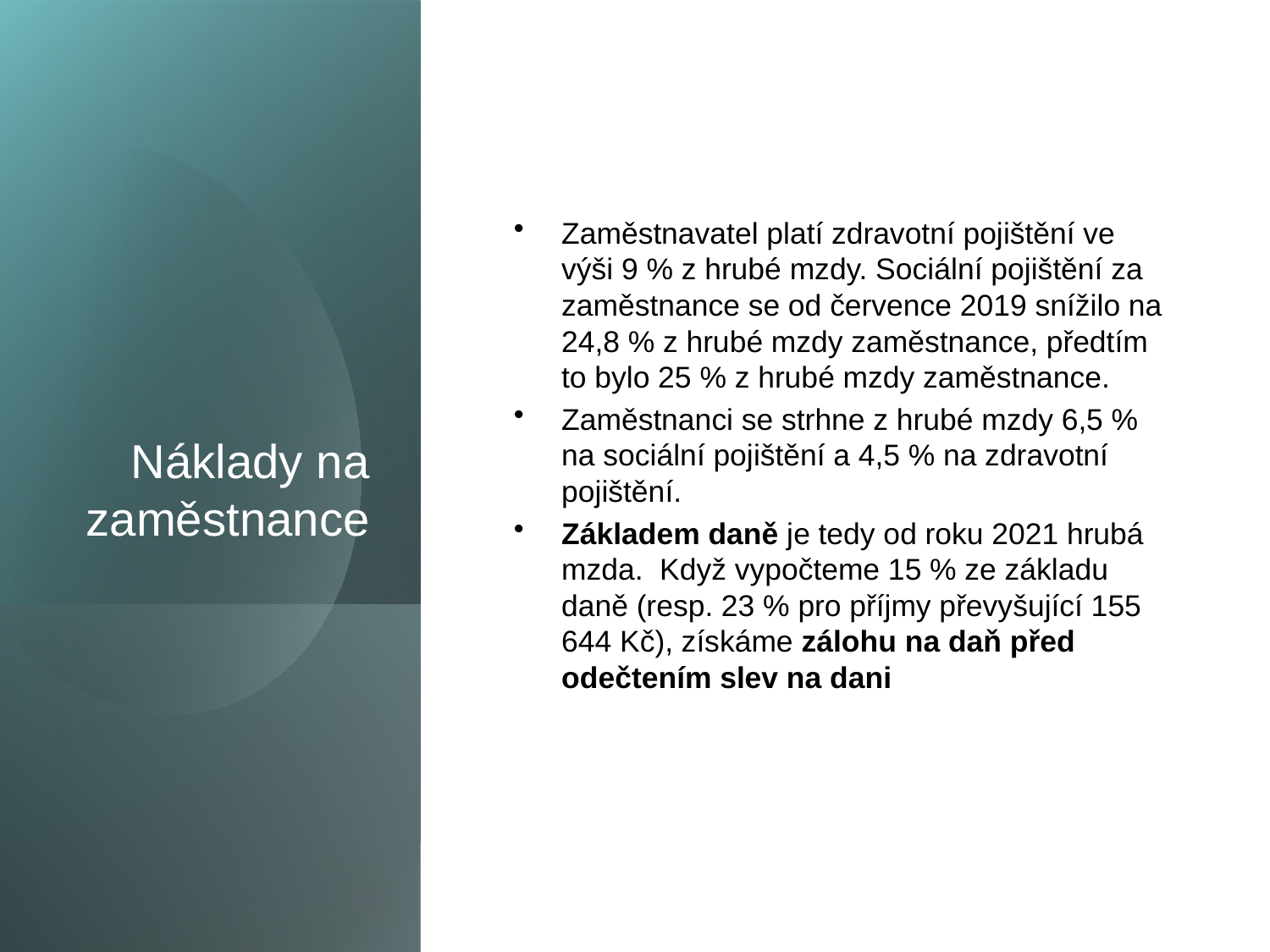

# Náklady na zaměstnance
Zaměstnavatel platí zdravotní pojištění ve výši 9 % z hrubé mzdy. Sociální pojištění za zaměstnance se od července 2019 snížilo na 24,8 % z hrubé mzdy zaměstnance, předtím to bylo 25 % z hrubé mzdy zaměstnance.
Zaměstnanci se strhne z hrubé mzdy 6,5 % na sociální pojištění a 4,5 % na zdravotní pojištění.
Základem daně je tedy od roku 2021 hrubá mzda.  Když vypočteme 15 % ze základu daně (resp. 23 % pro příjmy převyšující 155 644 Kč), získáme zálohu na daň před odečtením slev na dani